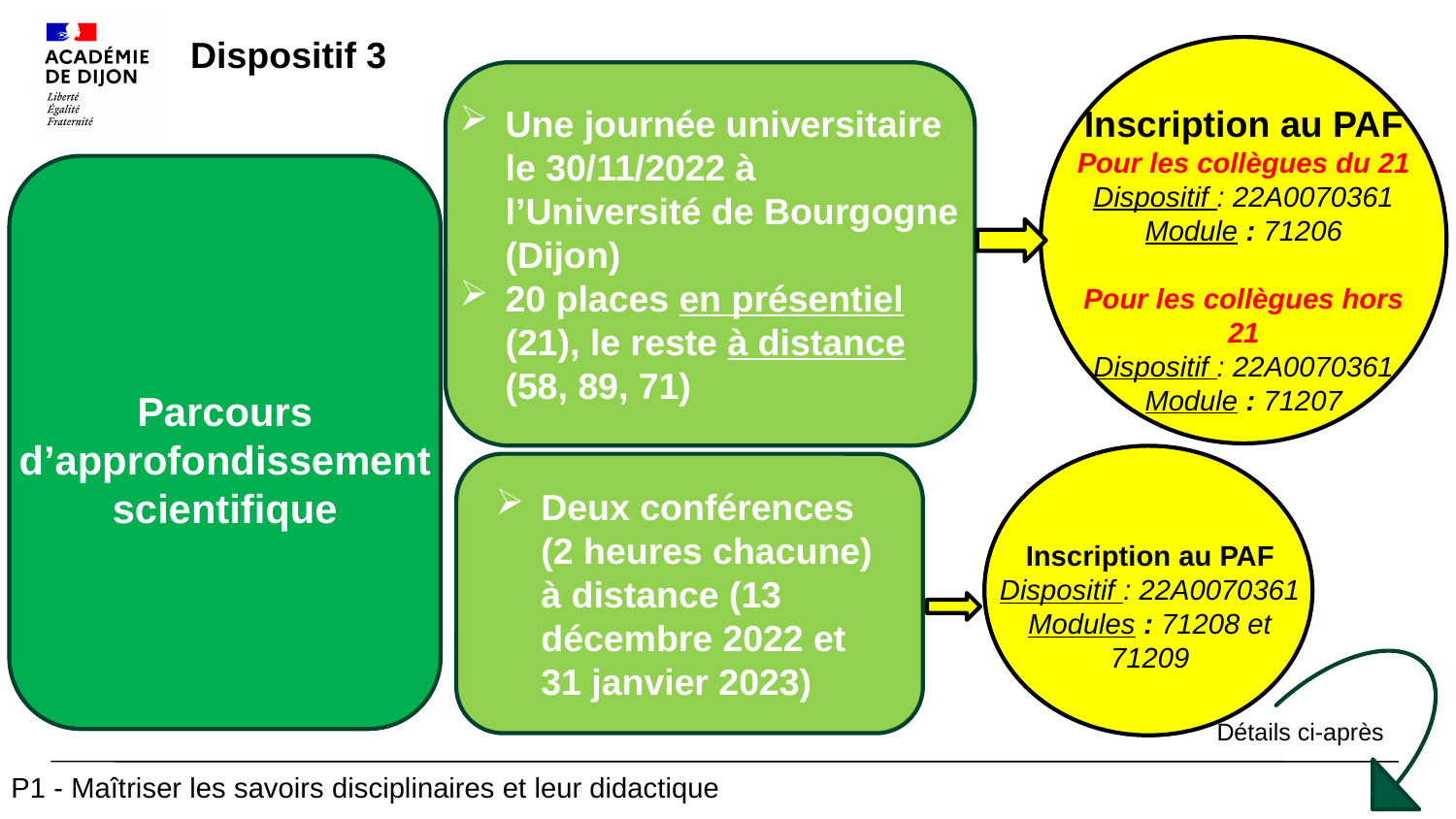

Dispositif 3

Une journée universitaire le 30/11/2022 à l’Université de Bourgogne (Dijon)
20 places en présentiel (21), le reste à distance (58, 89, 71)

Inscription au PAF
Pour les collègues du 21
Dispositif : 22A0070361
Module : 71206

Pour les collègues hors 21
Dispositif : 22A0070361
Module : 71207

Parcours d’approfondissement scientifique

Deux conférences (2 heures chacune) à distance (13 décembre 2022 et 31 janvier 2023)
Inscription au PAF
Dispositif : 22A0070361
Modules : 71208 et 71209

Détails ci-après
P1 - Maîtriser les savoirs disciplinaires et leur didactique